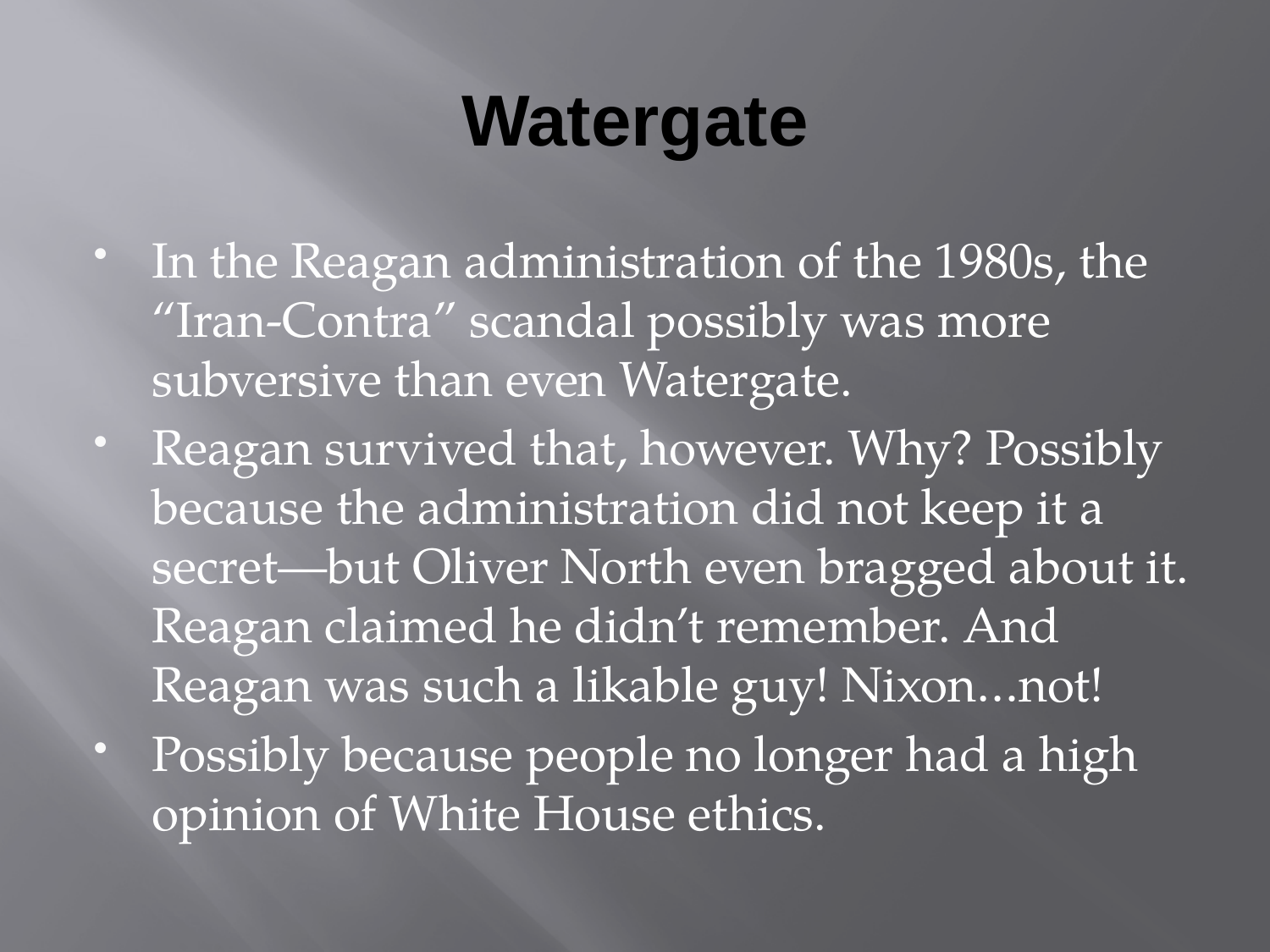

# Watergate
In the Reagan administration of the 1980s, the “Iran-Contra” scandal possibly was more subversive than even Watergate.
Reagan survived that, however. Why? Possibly because the administration did not keep it a secret—but Oliver North even bragged about it. Reagan claimed he didn’t remember. And Reagan was such a likable guy! Nixon…not!
Possibly because people no longer had a high opinion of White House ethics.